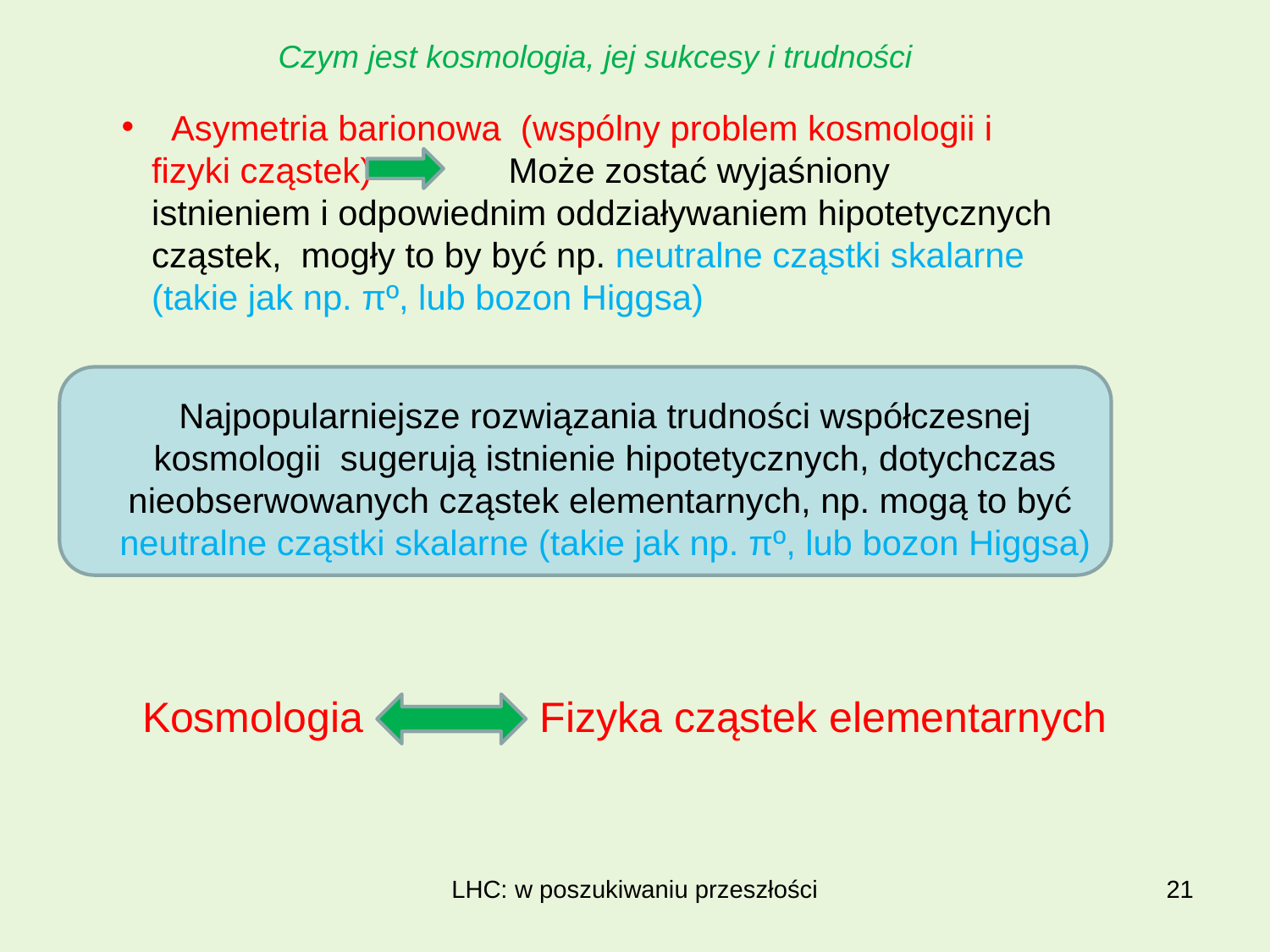

Czym jest kosmologia, jej sukcesy i trudności
  Asymetria barionowa  (wspólny problem kosmologii i fizyki cząstek)              Może zostać wyjaśniony istnieniem i odpowiednim oddziaływaniem hipotetycznych cząstek,  mogły to by być np. neutralne cząstki skalarne (takie jak np. πº, lub bozon Higgsa)

Najpopularniejsze rozwiązania trudności współczesnej kosmologii  sugerują istnienie hipotetycznych, dotychczas nieobserwowanych cząstek elementarnych, np. mogą to być  neutralne cząstki skalarne (takie jak np. πº, lub bozon Higgsa)
Kosmologia               Fizyka cząstek elementarnych

LHC: w poszukiwaniu przeszłości
21